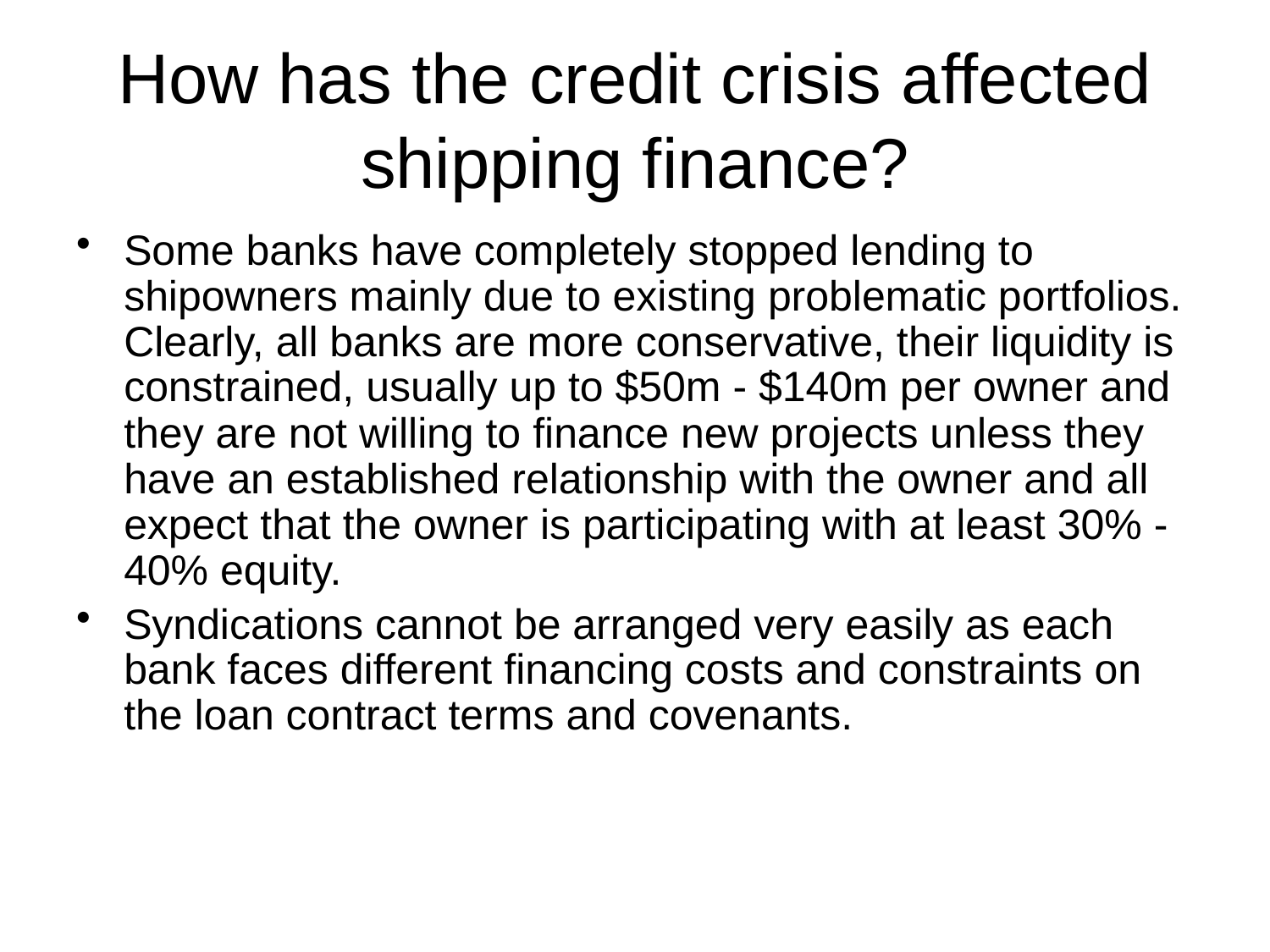

# How has the credit crisis affected shipping finance?
Some banks have completely stopped lending to shipowners mainly due to existing problematic portfolios. Clearly, all banks are more conservative, their liquidity is constrained, usually up to $50m - $140m per owner and they are not willing to finance new projects unless they have an established relationship with the owner and all expect that the owner is participating with at least 30% - 40% equity.
Syndications cannot be arranged very easily as each bank faces different financing costs and constraints on the loan contract terms and covenants.